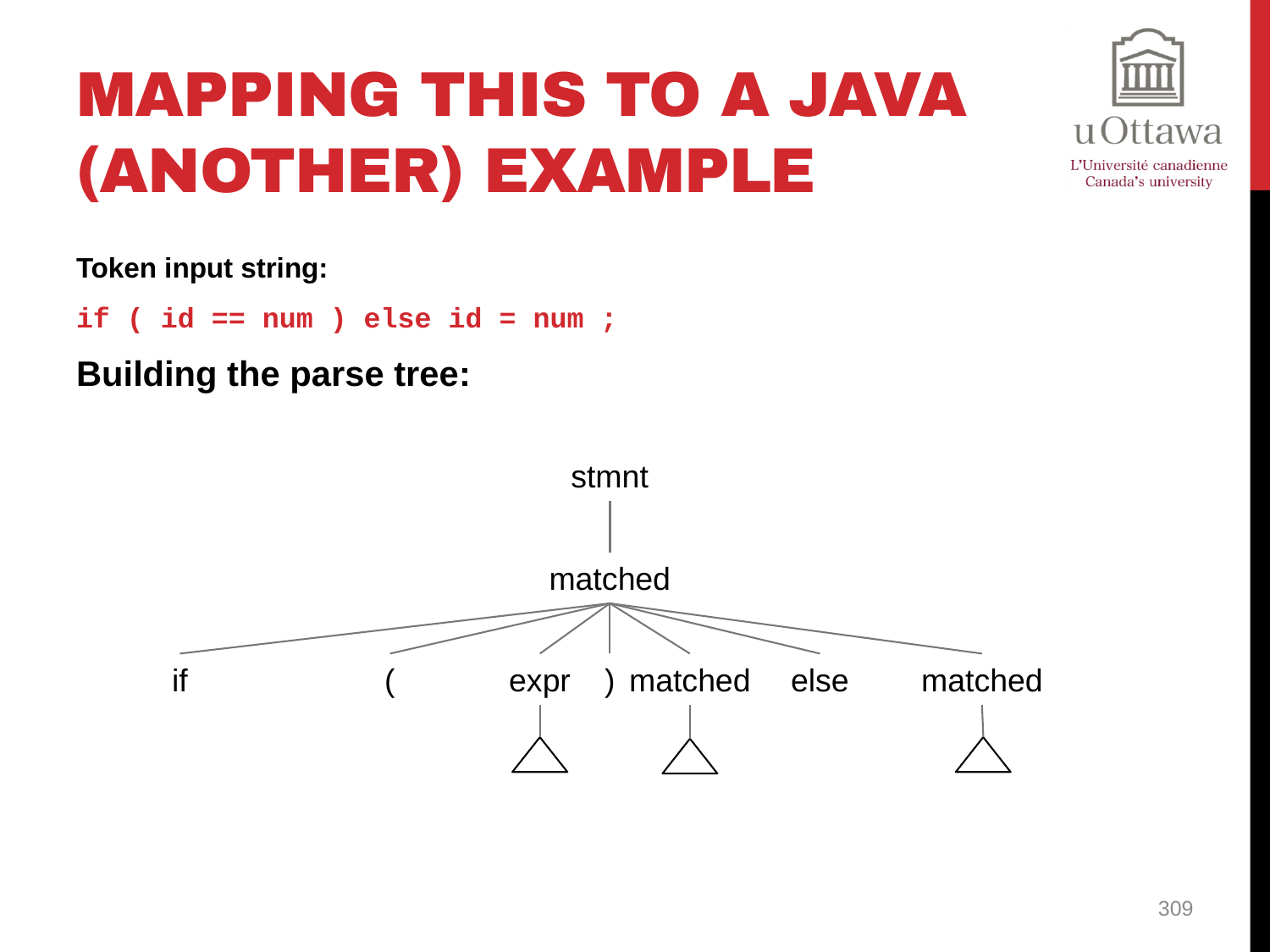

# Mapping this to a Java (Another) Example
Token input string:
if ( id == num ) else id = num ;
Building the parse tree:

stmnt
matched
if
(
expr
)
matched
else
matched

309